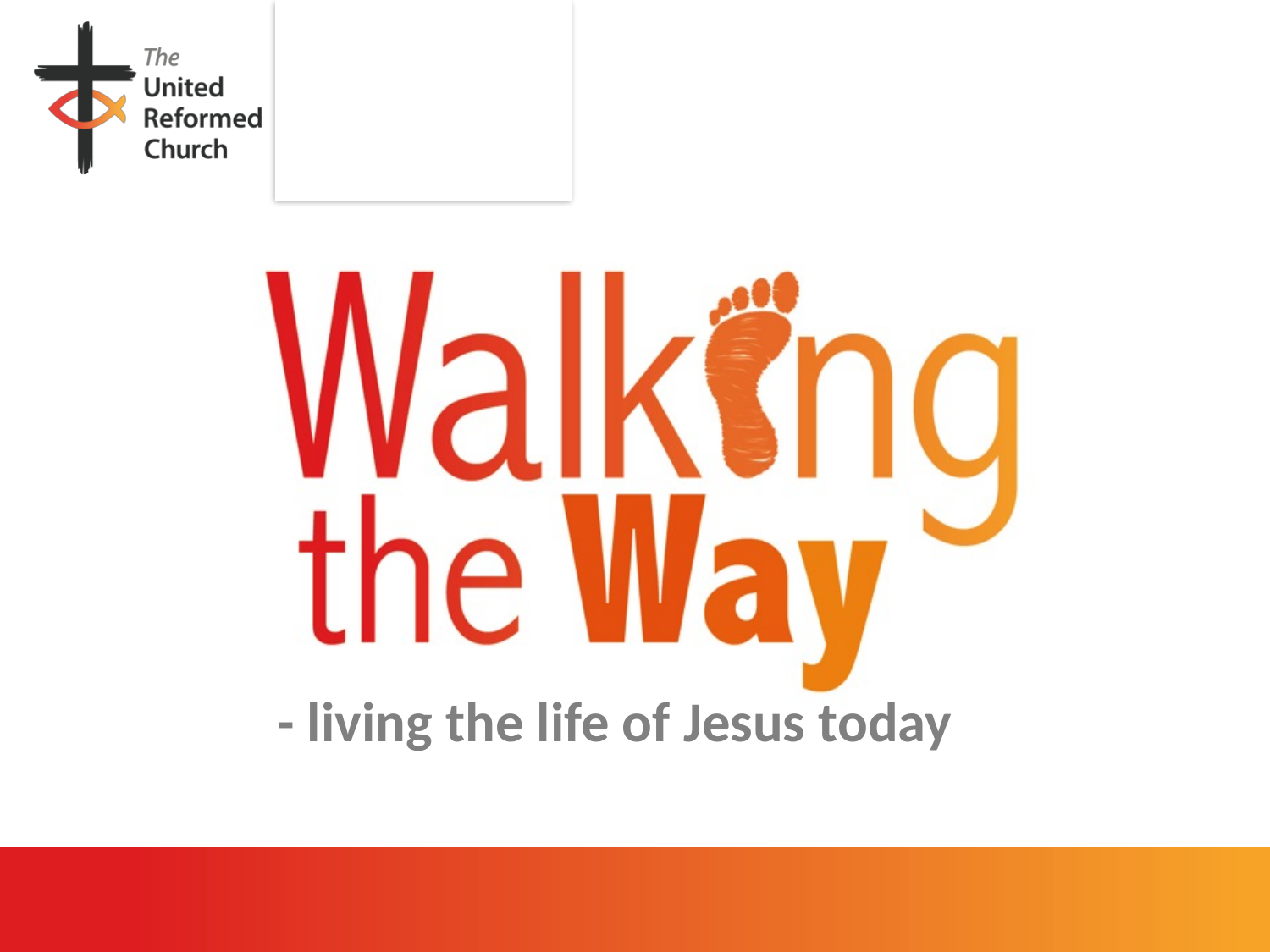

# - living the life of Jesus today